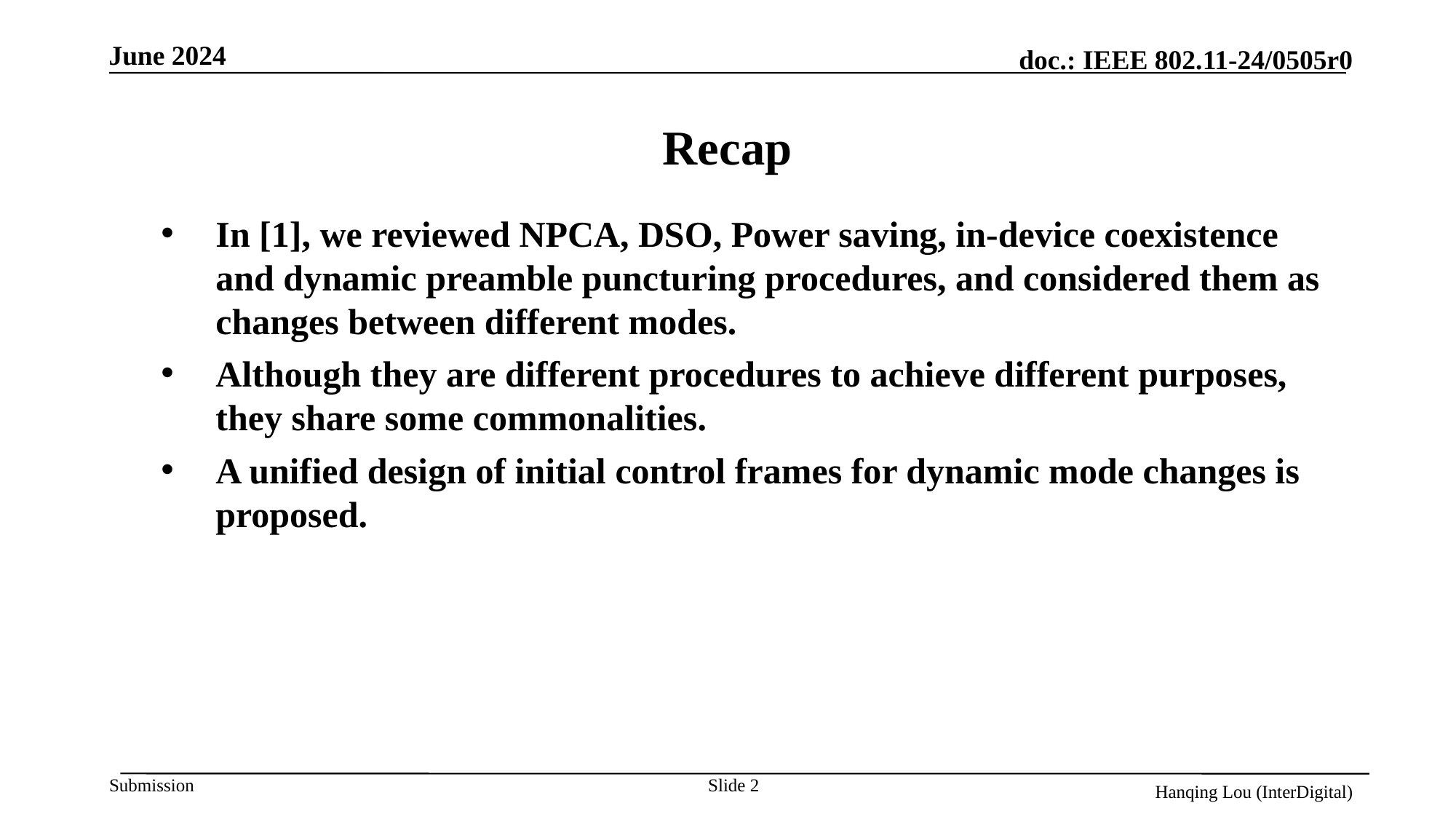

Recap
In [1], we reviewed NPCA, DSO, Power saving, in-device coexistence and dynamic preamble puncturing procedures, and considered them as changes between different modes.
Although they are different procedures to achieve different purposes, they share some commonalities.
A unified design of initial control frames for dynamic mode changes is proposed.

Slide 2